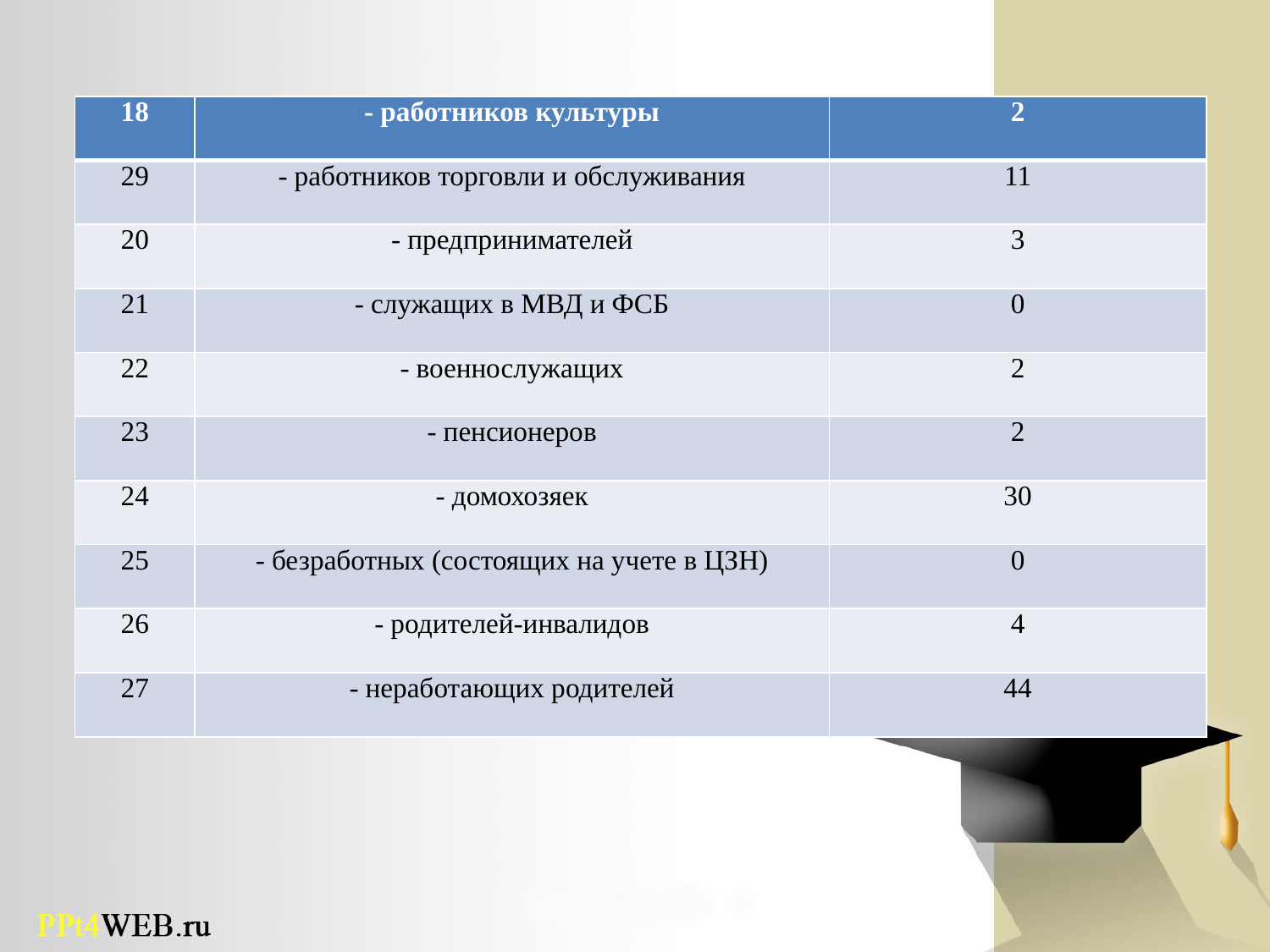

| 18 | - работников культуры | 2 |
| --- | --- | --- |
| 29 | - работников торговли и обслуживания | 11 |
| 20 | - предпринимателей | 3 |
| 21 | - служащих в МВД и ФСБ | 0 |
| 22 | - военнослужащих | 2 |
| 23 | - пенсионеров | 2 |
| 24 | - домохозяек | 30 |
| 25 | - безработных (состоящих на учете в ЦЗН) | 0 |
| 26 | - родителей-инвалидов | 4 |
| 27 | - неработающих родителей | 44 |